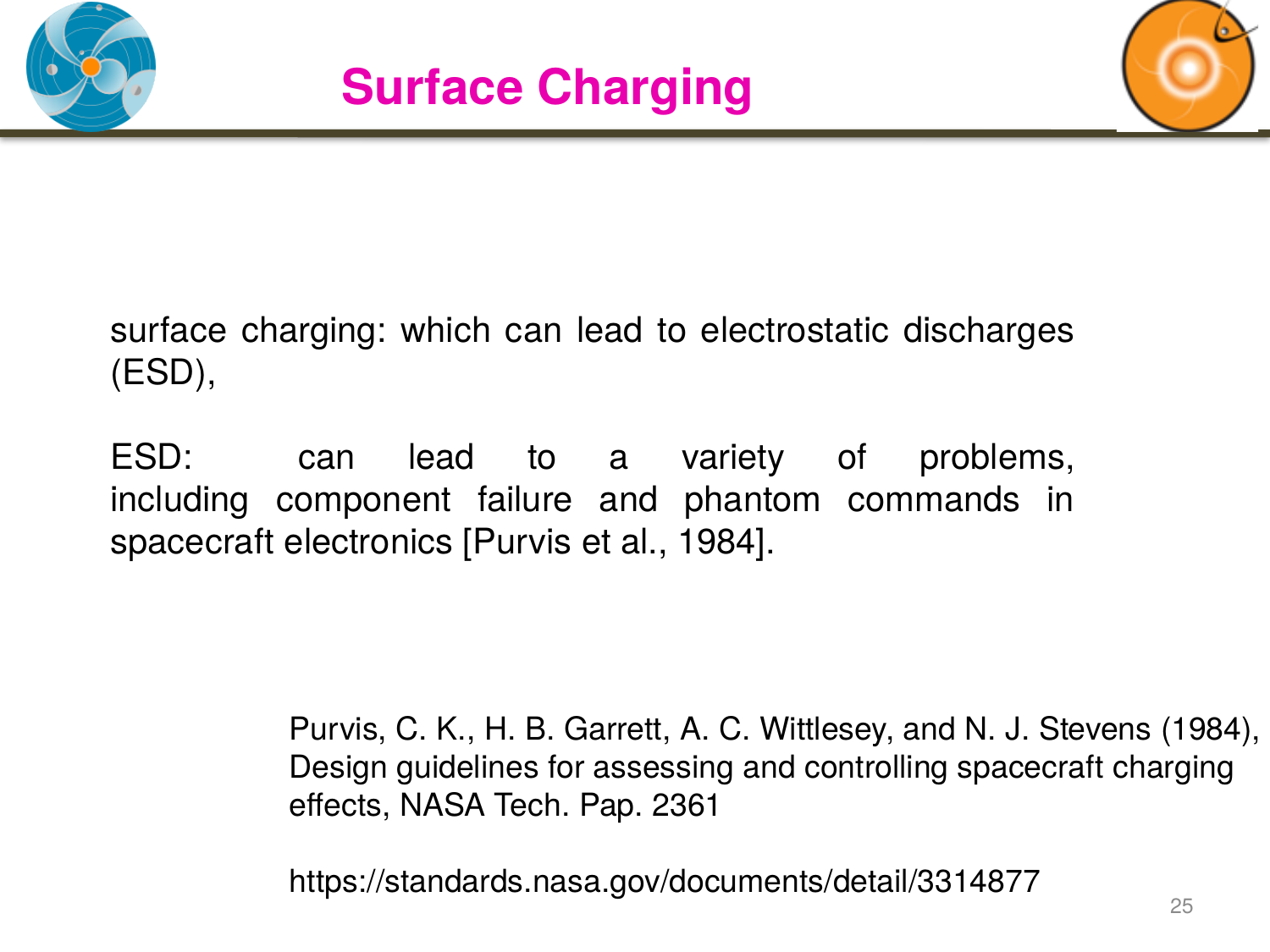

Surface Charging
# surface charging: which can lead to electrostatic discharges (ESD), ESD:  can lead to a variety of problems, including component failure and phantom commands in spacecraft electronics [Purvis et al., 1984].
Purvis, C. K., H. B. Garrett, A. C. Wittlesey, and N. J. Stevens (1984),
Design guidelines for assessing and controlling spacecraft charging
effects, NASA Tech. Pap. 2361

https://standards.nasa.gov/documents/detail/3314877
25